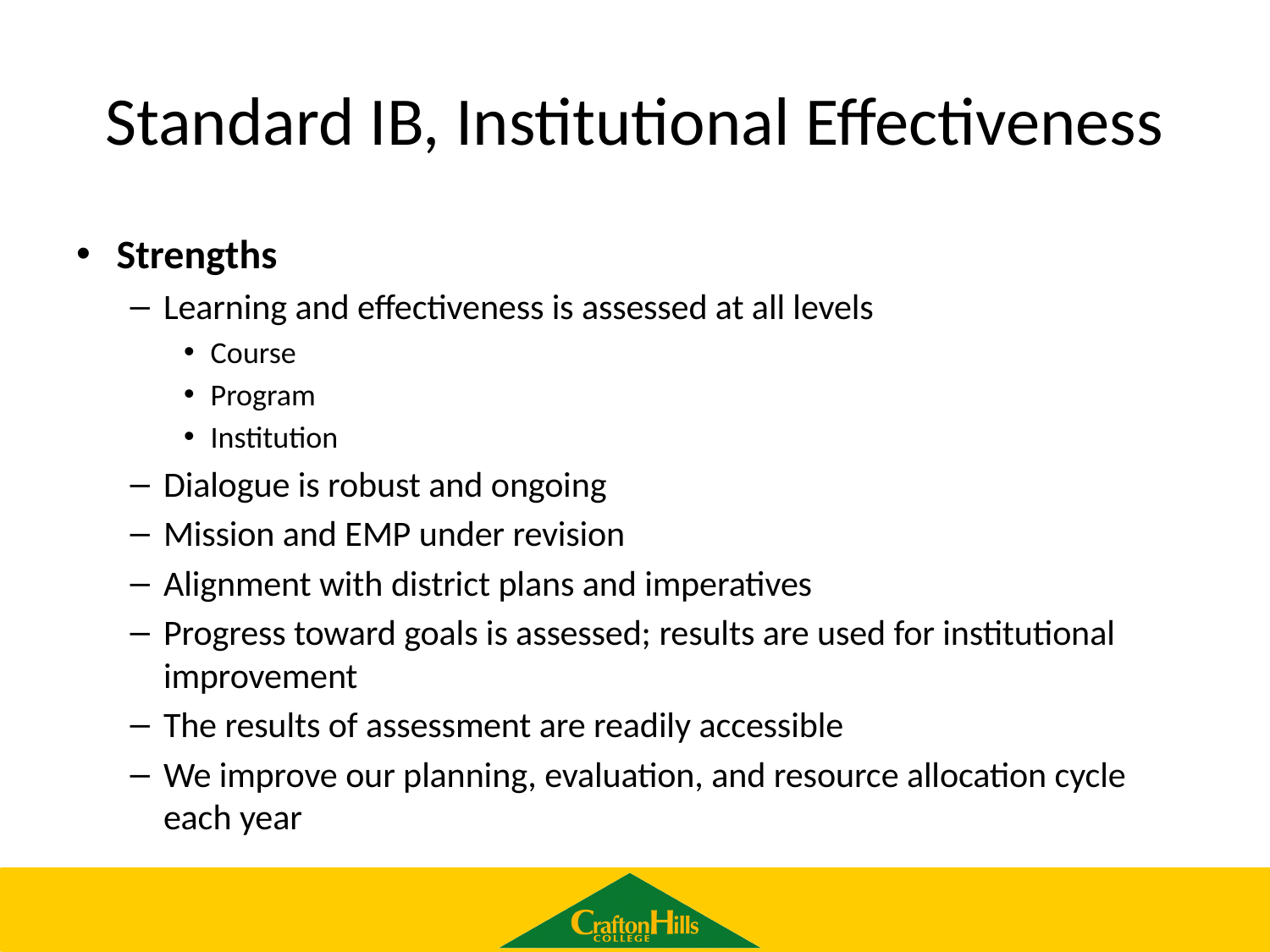

# Standard IB, Institutional Effectiveness
Strengths
Learning and effectiveness is assessed at all levels
Course
Program
Institution
Dialogue is robust and ongoing
Mission and EMP under revision
Alignment with district plans and imperatives
Progress toward goals is assessed; results are used for institutional improvement
The results of assessment are readily accessible
We improve our planning, evaluation, and resource allocation cycle each year